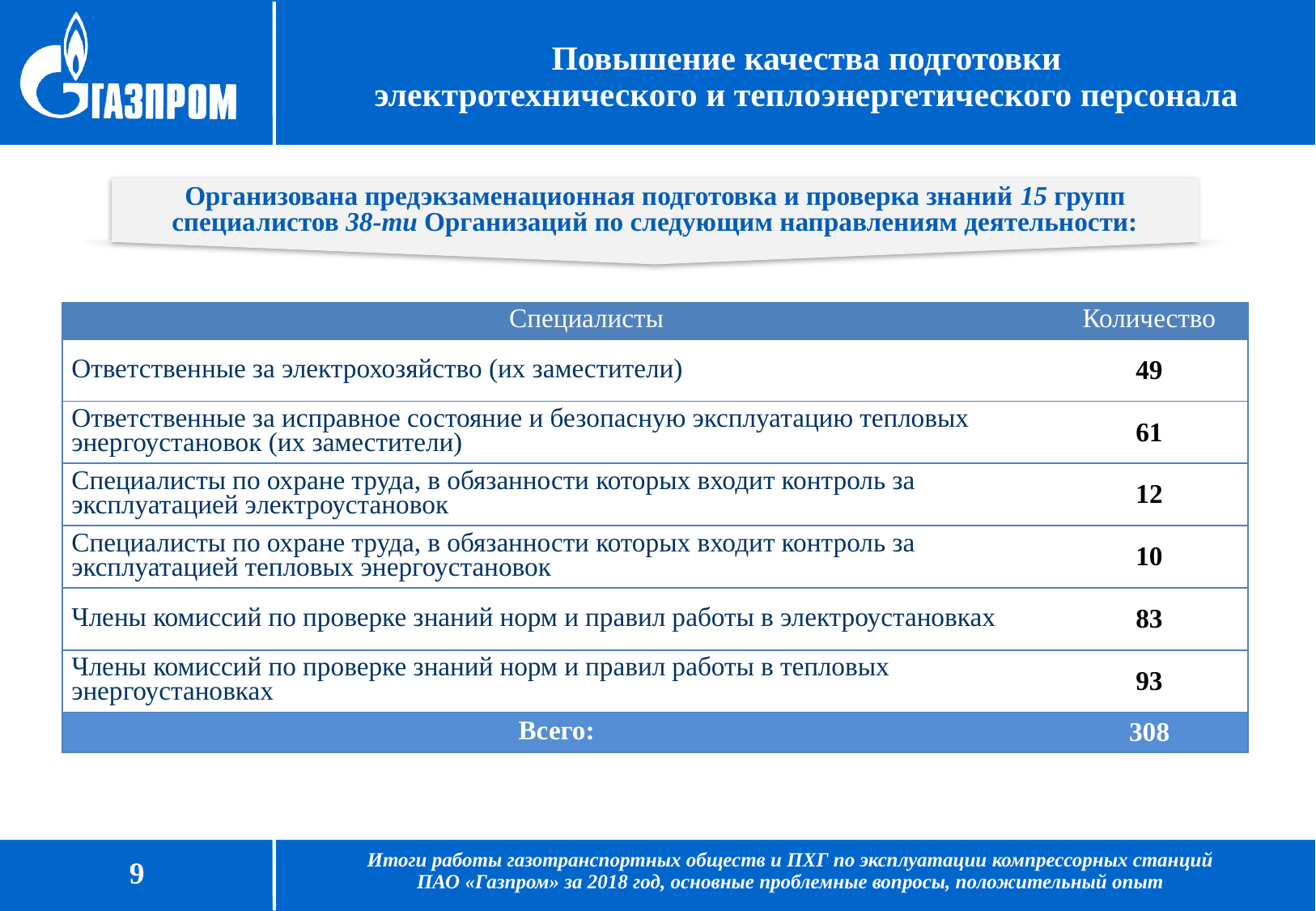

# Повышение качества подготовки электротехнического и теплоэнергетического персонала
Организована предэкзаменационная подготовка и проверка знаний 15 групп специалистов 38-ти Организаций по следующим направлениям деятельности:
| Специалисты | Количество |
| --- | --- |
| Ответственные за электрохозяйство (их заместители) | 49 |
| Ответственные за исправное состояние и безопасную эксплуатацию тепловых энергоустановок (их заместители) | 61 |
| Специалисты по охране труда, в обязанности которых входит контроль за эксплуатацией электроустановок | 12 |
| Специалисты по охране труда, в обязанности которых входит контроль за эксплуатацией тепловых энергоустановок | 10 |
| Члены комиссий по проверке знаний норм и правил работы в электроустановках | 83 |
| Члены комиссий по проверке знаний норм и правил работы в тепловых энергоустановках | 93 |
| Всего: | 308 |
Итоги работы газотранспортных обществ и ПХГ по эксплуатации компрессорных станций
ПАО «Газпром» за 2018 год, основные проблемные вопросы, положительный опыт
9